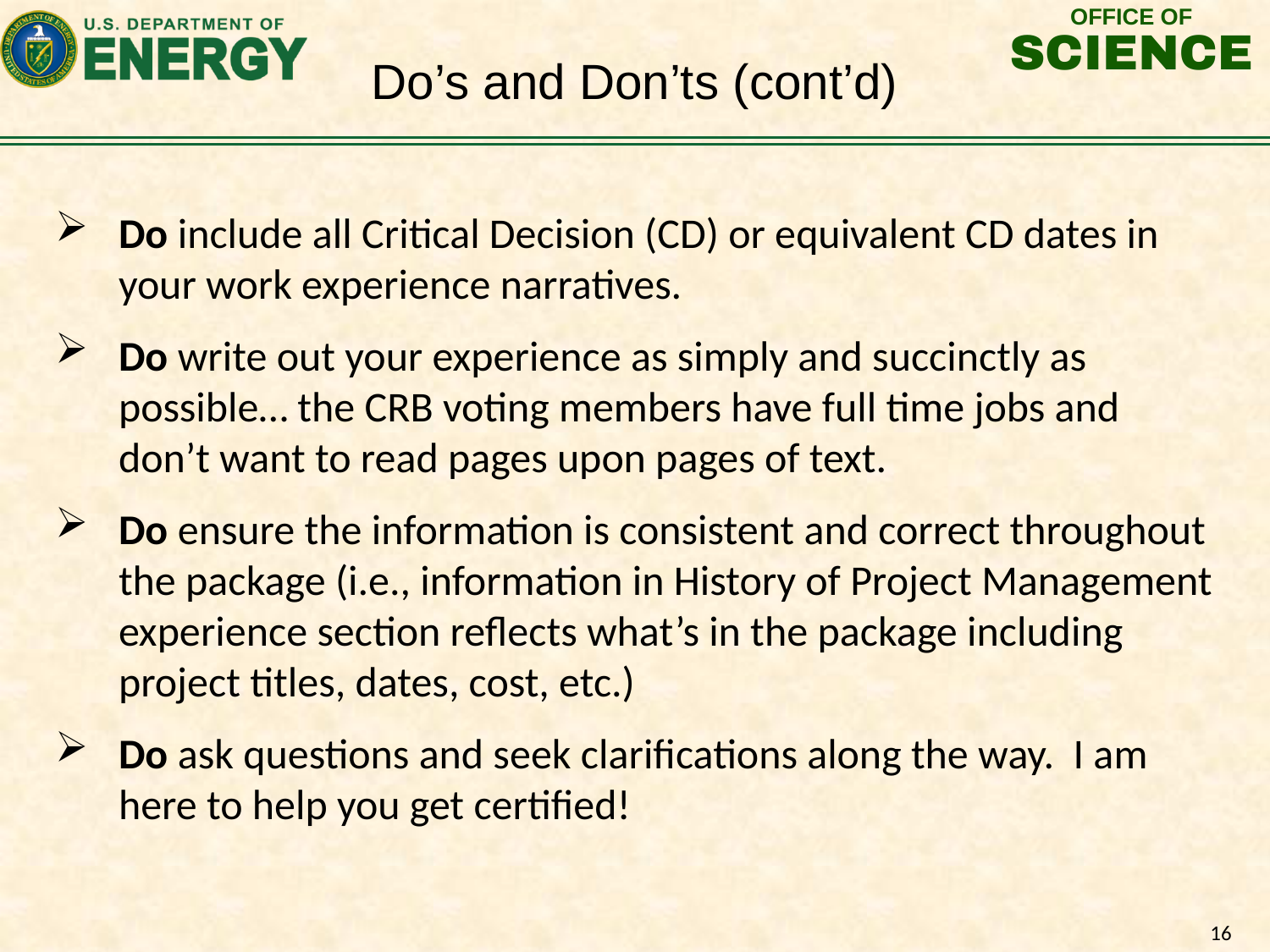

Do’s and Don’ts (cont’d)
Do include all Critical Decision (CD) or equivalent CD dates in your work experience narratives.
Do write out your experience as simply and succinctly as possible… the CRB voting members have full time jobs and don’t want to read pages upon pages of text.
Do ensure the information is consistent and correct throughout the package (i.e., information in History of Project Management experience section reflects what’s in the package including project titles, dates, cost, etc.)
Do ask questions and seek clarifications along the way.  I am here to help you get certified!